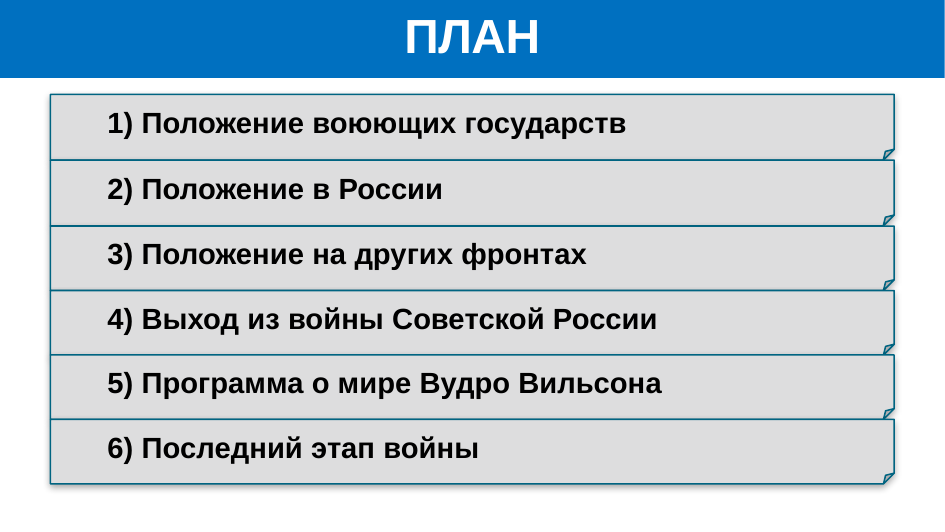

# ПЛАН

      1) Положение воюющих государств
      2) Положение в России
      3) Положение на других фронтах
      4) Выход из войны Советской России
      5) Программа о мире Вудро Вильсона
      6) Последний этап войны